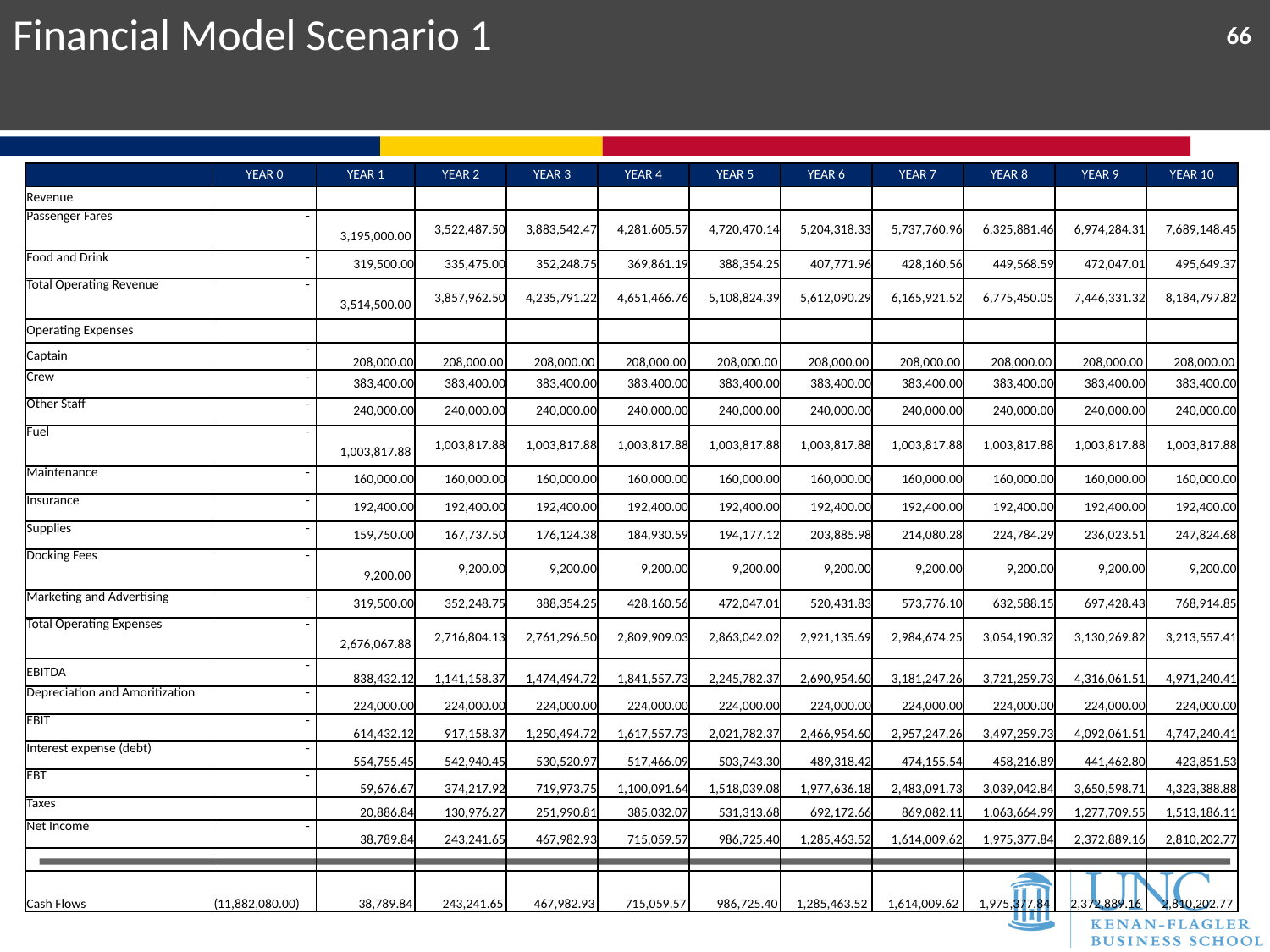

Financial Model Scenario 1
66
|  | YEAR 0 | YEAR 1 | YEAR 2 | YEAR 3 | YEAR 4 | YEAR 5 | YEAR 6 | YEAR 7 | YEAR 8 | YEAR 9 | YEAR 10 |
| --- | --- | --- | --- | --- | --- | --- | --- | --- | --- | --- | --- |
| Revenue |  |  |  |  |  |  |  |  |  |  |  |
| Passenger Fares | - | 3,195,000.00 | 3,522,487.50 | 3,883,542.47 | 4,281,605.57 | 4,720,470.14 | 5,204,318.33 | 5,737,760.96 | 6,325,881.46 | 6,974,284.31 | 7,689,148.45 |
| Food and Drink | - | 319,500.00 | 335,475.00 | 352,248.75 | 369,861.19 | 388,354.25 | 407,771.96 | 428,160.56 | 449,568.59 | 472,047.01 | 495,649.37 |
| Total Operating Revenue | - | 3,514,500.00 | 3,857,962.50 | 4,235,791.22 | 4,651,466.76 | 5,108,824.39 | 5,612,090.29 | 6,165,921.52 | 6,775,450.05 | 7,446,331.32 | 8,184,797.82 |
| Operating Expenses |  |  |  |  |  |  |  |  |  |  |  |
| Captain | - | 208,000.00 | 208,000.00 | 208,000.00 | 208,000.00 | 208,000.00 | 208,000.00 | 208,000.00 | 208,000.00 | 208,000.00 | 208,000.00 |
| Crew | - | 383,400.00 | 383,400.00 | 383,400.00 | 383,400.00 | 383,400.00 | 383,400.00 | 383,400.00 | 383,400.00 | 383,400.00 | 383,400.00 |
| Other Staff | - | 240,000.00 | 240,000.00 | 240,000.00 | 240,000.00 | 240,000.00 | 240,000.00 | 240,000.00 | 240,000.00 | 240,000.00 | 240,000.00 |
| Fuel | - | 1,003,817.88 | 1,003,817.88 | 1,003,817.88 | 1,003,817.88 | 1,003,817.88 | 1,003,817.88 | 1,003,817.88 | 1,003,817.88 | 1,003,817.88 | 1,003,817.88 |
| Maintenance | - | 160,000.00 | 160,000.00 | 160,000.00 | 160,000.00 | 160,000.00 | 160,000.00 | 160,000.00 | 160,000.00 | 160,000.00 | 160,000.00 |
| Insurance | - | 192,400.00 | 192,400.00 | 192,400.00 | 192,400.00 | 192,400.00 | 192,400.00 | 192,400.00 | 192,400.00 | 192,400.00 | 192,400.00 |
| Supplies | - | 159,750.00 | 167,737.50 | 176,124.38 | 184,930.59 | 194,177.12 | 203,885.98 | 214,080.28 | 224,784.29 | 236,023.51 | 247,824.68 |
| Docking Fees | - | 9,200.00 | 9,200.00 | 9,200.00 | 9,200.00 | 9,200.00 | 9,200.00 | 9,200.00 | 9,200.00 | 9,200.00 | 9,200.00 |
| Marketing and Advertising | - | 319,500.00 | 352,248.75 | 388,354.25 | 428,160.56 | 472,047.01 | 520,431.83 | 573,776.10 | 632,588.15 | 697,428.43 | 768,914.85 |
| Total Operating Expenses | - | 2,676,067.88 | 2,716,804.13 | 2,761,296.50 | 2,809,909.03 | 2,863,042.02 | 2,921,135.69 | 2,984,674.25 | 3,054,190.32 | 3,130,269.82 | 3,213,557.41 |
| EBITDA | - | 838,432.12 | 1,141,158.37 | 1,474,494.72 | 1,841,557.73 | 2,245,782.37 | 2,690,954.60 | 3,181,247.26 | 3,721,259.73 | 4,316,061.51 | 4,971,240.41 |
| Depreciation and Amoritization | - | 224,000.00 | 224,000.00 | 224,000.00 | 224,000.00 | 224,000.00 | 224,000.00 | 224,000.00 | 224,000.00 | 224,000.00 | 224,000.00 |
| EBIT | - | 614,432.12 | 917,158.37 | 1,250,494.72 | 1,617,557.73 | 2,021,782.37 | 2,466,954.60 | 2,957,247.26 | 3,497,259.73 | 4,092,061.51 | 4,747,240.41 |
| Interest expense (debt) | - | 554,755.45 | 542,940.45 | 530,520.97 | 517,466.09 | 503,743.30 | 489,318.42 | 474,155.54 | 458,216.89 | 441,462.80 | 423,851.53 |
| EBT | - | 59,676.67 | 374,217.92 | 719,973.75 | 1,100,091.64 | 1,518,039.08 | 1,977,636.18 | 2,483,091.73 | 3,039,042.84 | 3,650,598.71 | 4,323,388.88 |
| Taxes |  | 20,886.84 | 130,976.27 | 251,990.81 | 385,032.07 | 531,313.68 | 692,172.66 | 869,082.11 | 1,063,664.99 | 1,277,709.55 | 1,513,186.11 |
| Net Income | - | 38,789.84 | 243,241.65 | 467,982.93 | 715,059.57 | 986,725.40 | 1,285,463.52 | 1,614,009.62 | 1,975,377.84 | 2,372,889.16 | 2,810,202.77 |
|  |  |  |  |  |  |  |  |  |  |  |  |
| Cash Flows | (11,882,080.00) | 38,789.84 | 243,241.65 | 467,982.93 | 715,059.57 | 986,725.40 | 1,285,463.52 | 1,614,009.62 | 1,975,377.84 | 2,372,889.16 | 2,810,202.77 |